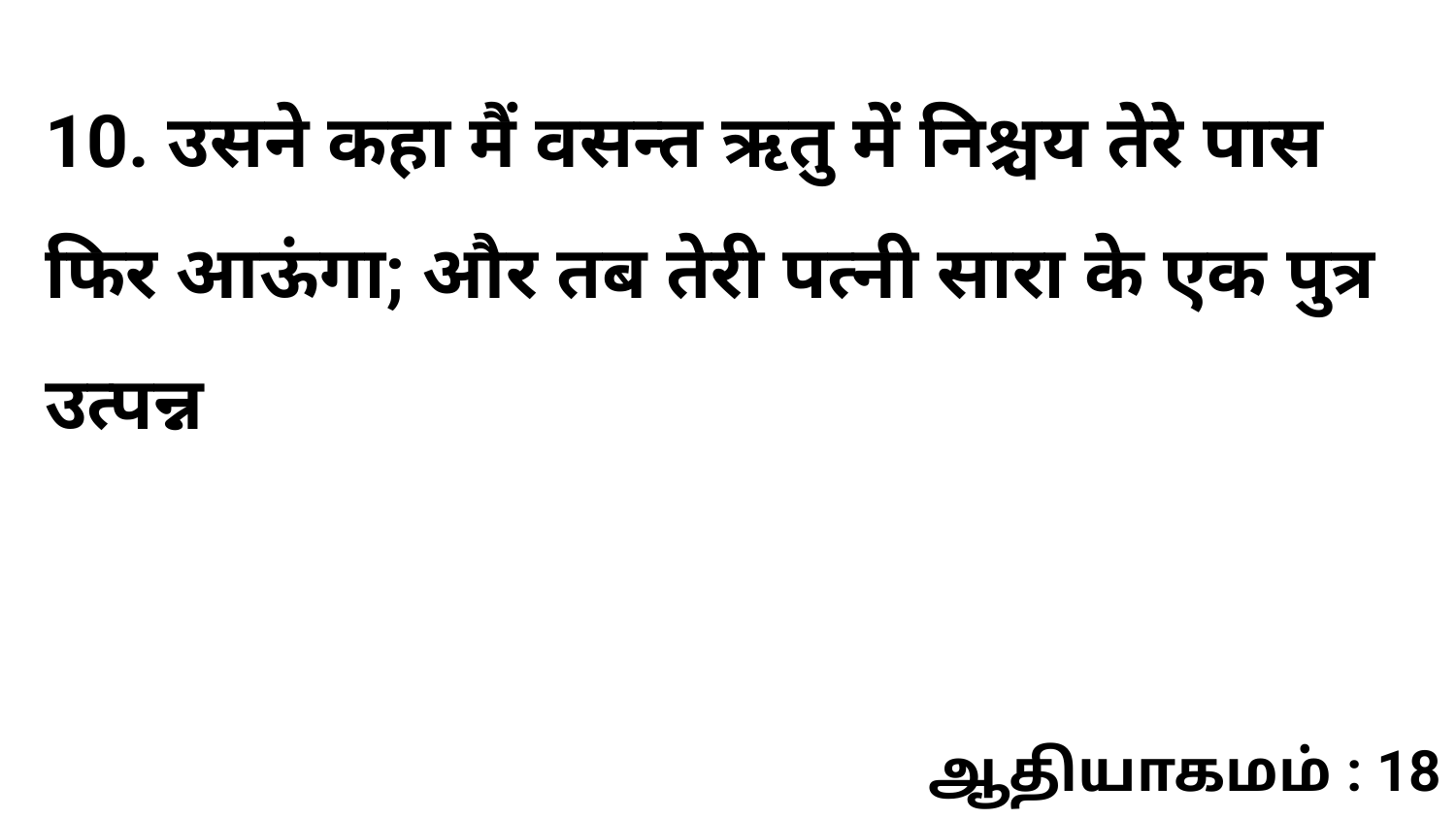

10. उसने कहा मैं वसन्त ऋतु में निश्चय तेरे पास फिर आऊंगा; और तब तेरी पत्नी सारा के एक पुत्र उत्पन्न
ஆதியாகமம் : 18